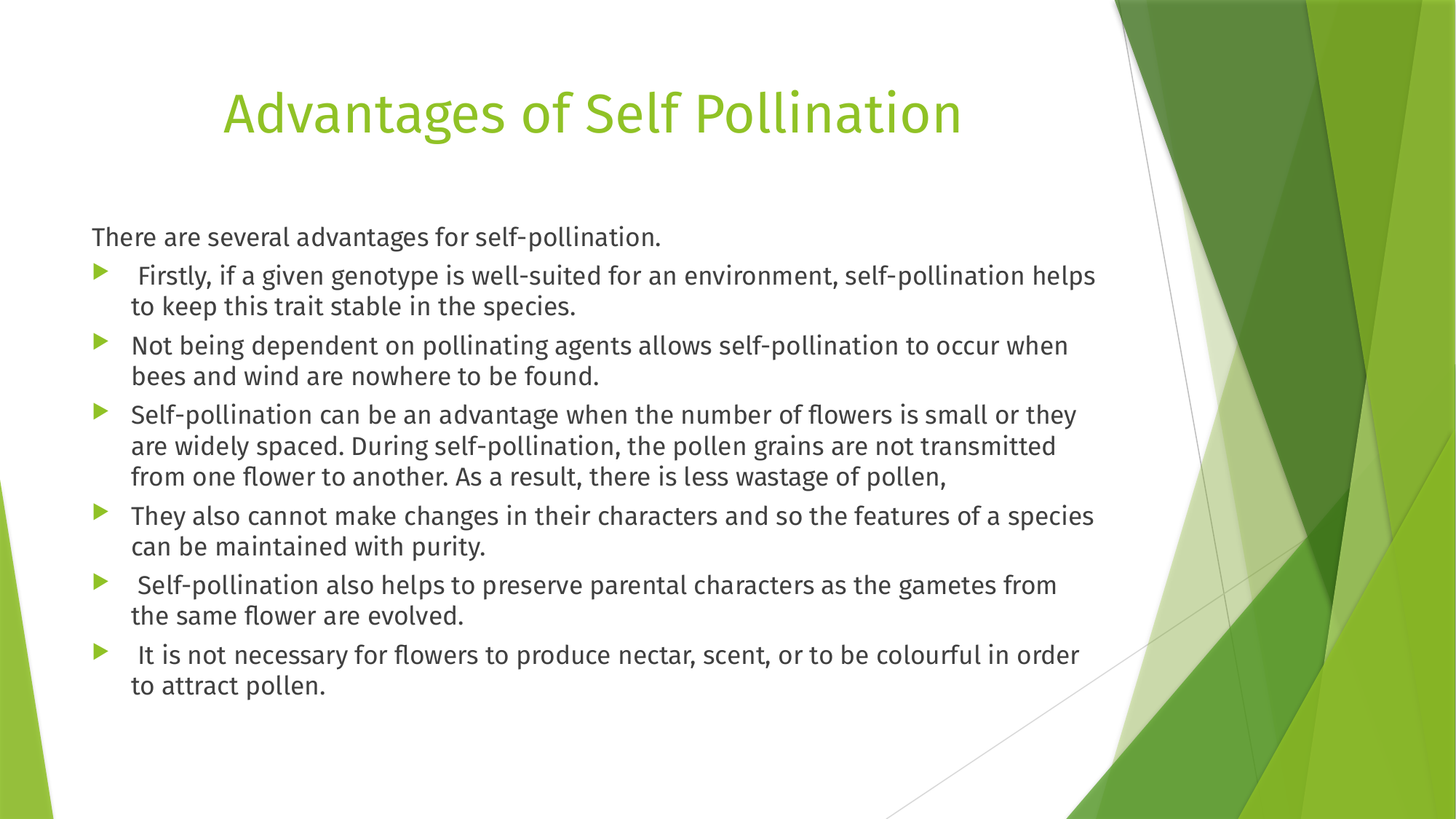

# Advantages of Self Pollination

There are several advantages for self-pollination.
 Firstly, if a given genotype is well-suited for an environment, self-pollination helps to keep this trait stable in the species.
Not being dependent on pollinating agents allows self-pollination to occur when bees and wind are nowhere to be found.
Self-pollination can be an advantage when the number of flowers is small or they are widely spaced. During self-pollination, the pollen grains are not transmitted from one flower to another. As a result, there is less wastage of pollen,
They also cannot make changes in their characters and so the features of a species can be maintained with purity.
 Self-pollination also helps to preserve parental characters as the gametes from the same flower are evolved.
 It is not necessary for flowers to produce nectar, scent, or to be colourful in order to attract pollen.